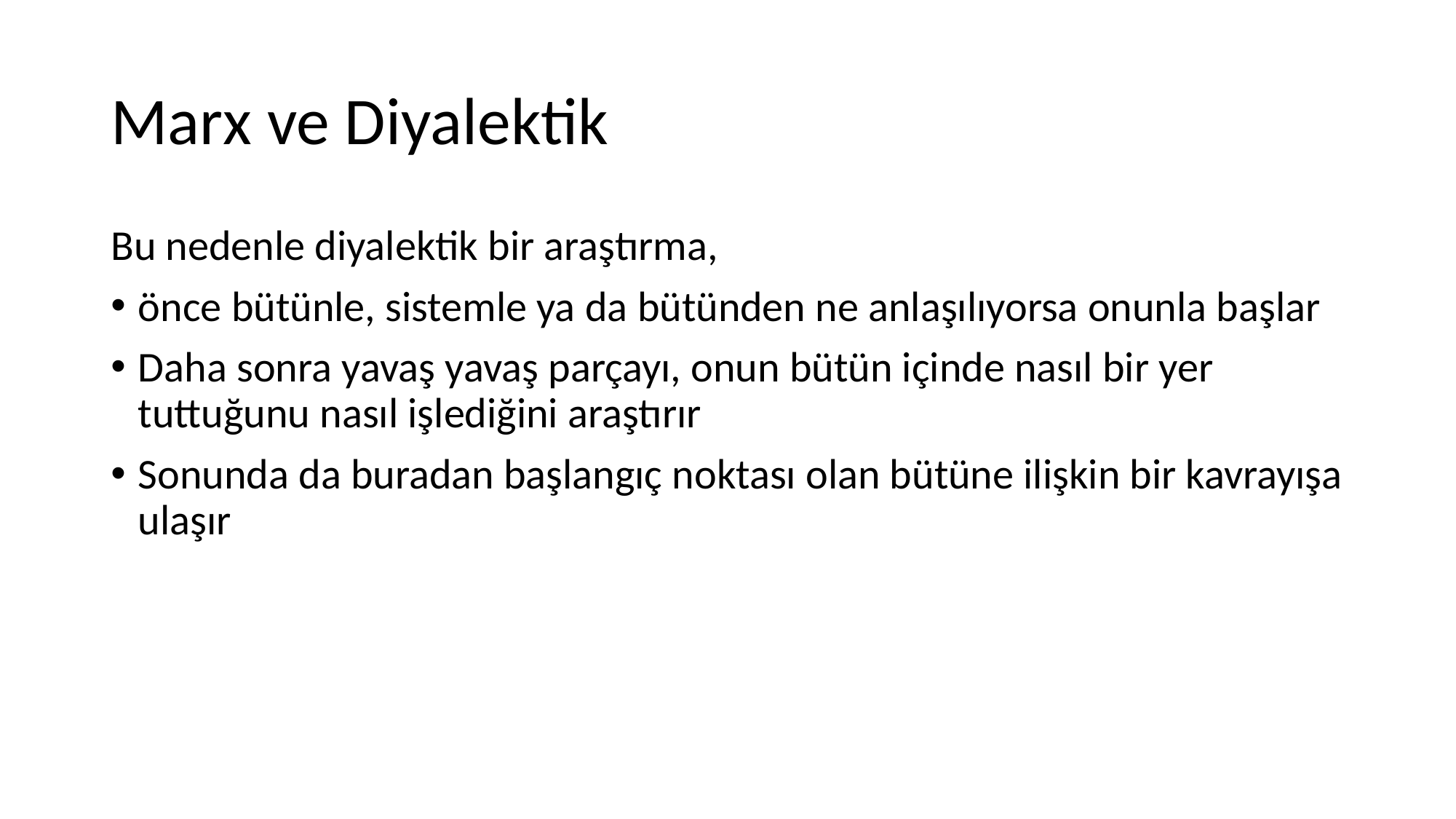

# Marx ve Diyalektik
Bu nedenle diyalektik bir araştırma,
önce bütünle, sistemle ya da bütünden ne anlaşılıyorsa onunla başlar
Daha sonra yavaş yavaş parçayı, onun bütün içinde nasıl bir yer tuttuğunu nasıl işlediğini araştırır
Sonunda da buradan başlangıç noktası olan bütüne ilişkin bir kavrayışa ulaşır